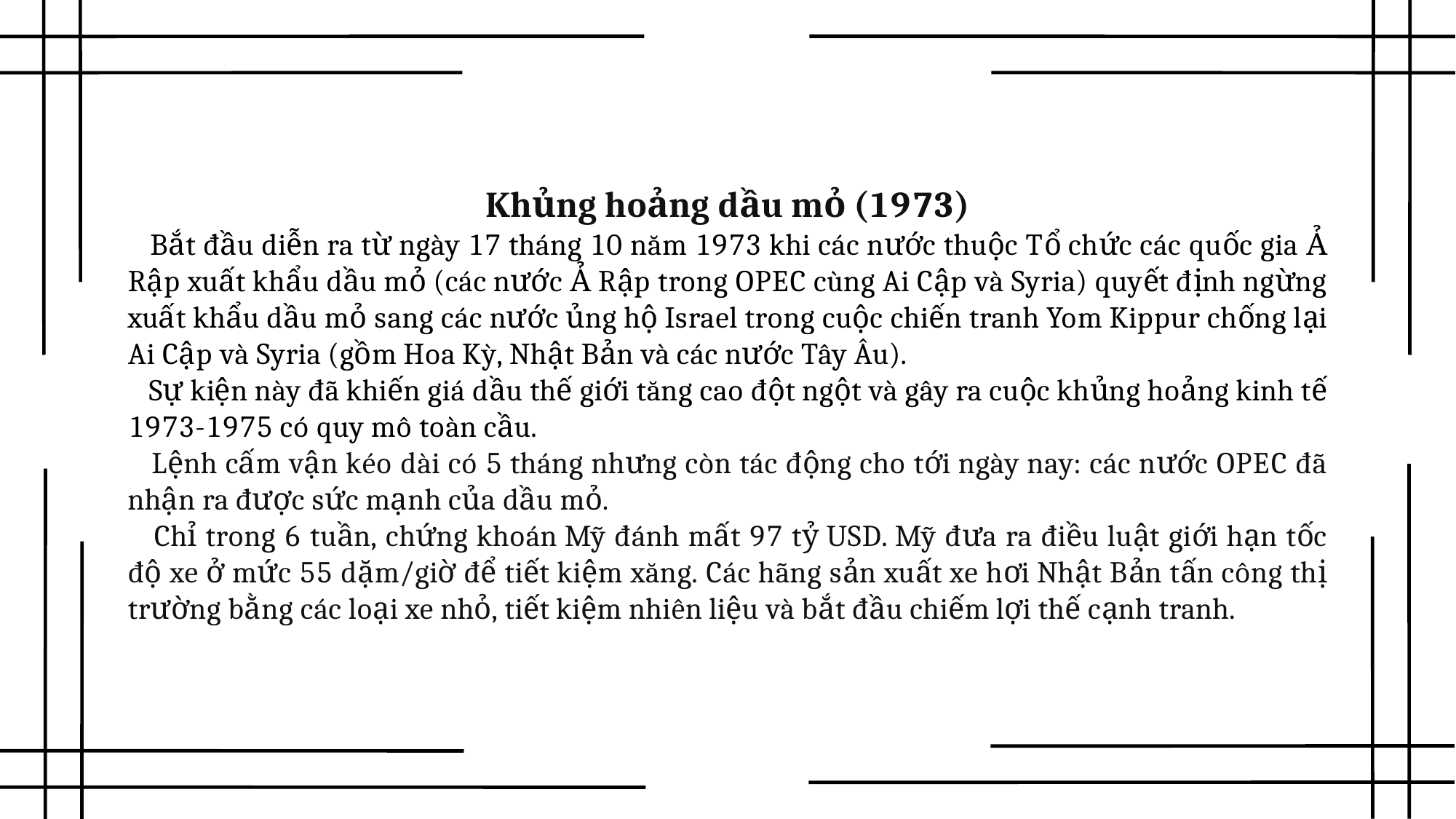

Khủng hoảng dầu mỏ (1973)
   Bắt đầu diễn ra từ ngày 17 tháng 10 năm 1973 khi các nước thuộc Tổ chức các quốc gia Ả Rập xuất khẩu dầu mỏ (các nước Ả Rập trong OPEC cùng Ai Cập và Syria) quyết định ngừng xuất khẩu dầu mỏ sang các nước ủng hộ Israel trong cuộc chiến tranh Yom Kippur chống lại Ai Cập và Syria (gồm Hoa Kỳ, Nhật Bản và các nước Tây Âu).
   Sự kiện này đã khiến giá dầu thế giới tăng cao đột ngột và gây ra cuộc khủng hoảng kinh tế 1973-1975 có quy mô toàn cầu.
   Lệnh cấm vận kéo dài có 5 tháng nhưng còn tác động cho tới ngày nay: các nước OPEC đã nhận ra được sức mạnh của dầu mỏ.
   Chỉ trong 6 tuần, chứng khoán Mỹ đánh mất 97 tỷ USD. Mỹ đưa ra điều luật giới hạn tốc độ xe ở mức 55 dặm/giờ để tiết kiệm xăng. Các hãng sản xuất xe hơi Nhật Bản tấn công thị trường bằng các loại xe nhỏ, tiết kiệm nhiên liệu và bắt đầu chiếm lợi thế cạnh tranh.